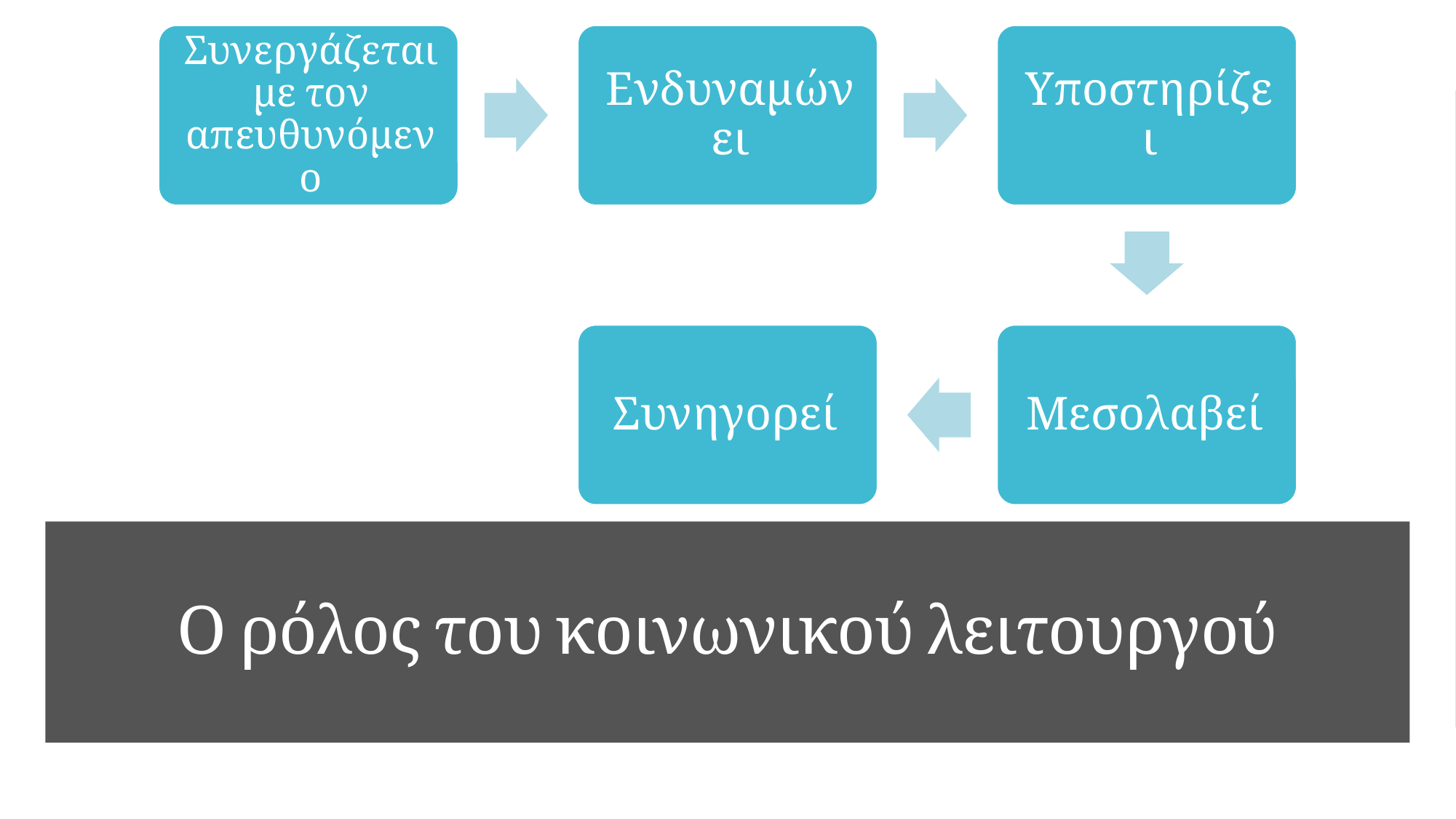

Συνεργάζεται με τον απευθυνόμενο

Ενδυναμώνει

Υποστηρίζει

Μεσολαβεί

Συνηγορεί

# Ο ρόλος του κοινωνικού λειτουργού